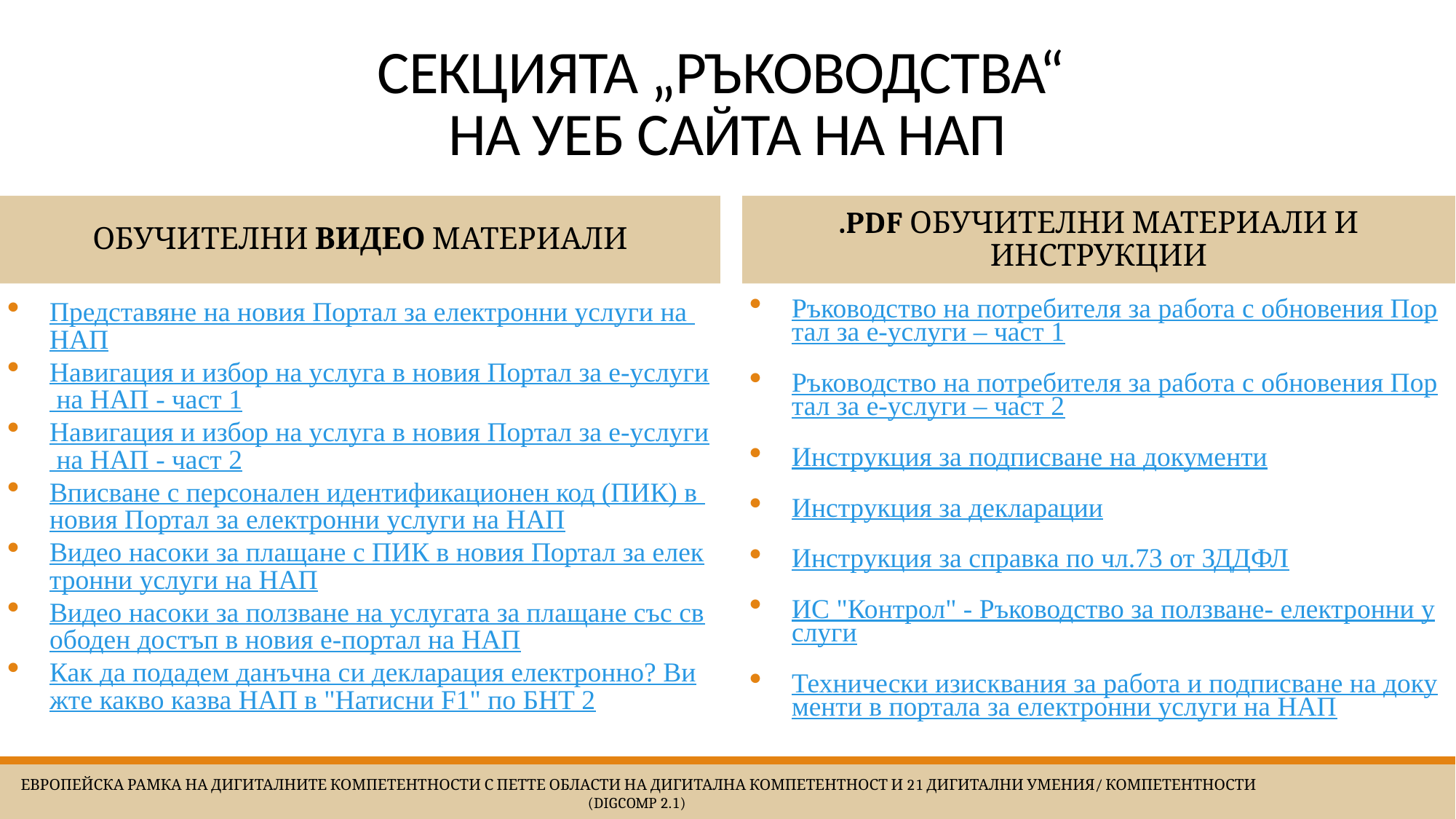

# СЕКЦИЯТА „РЪКОВОДСТВА“ НА УЕБ САЙТА НА НАП
Обучителни видео материали
.PDF Обучителни материали и инструкции
Представяне на новия Портал за електронни услуги на НАП
Навигация и избор на услуга в новия Портал за е-услуги на НАП - част 1
Навигация и избор на услуга в новия Портал за е-услуги на НАП - част 2
Вписване с персонален идентификационен код (ПИК) в новия Портал за електронни услуги на НАП
Видео насоки за плащане с ПИК в новия Портал за електронни услуги на НАП
Видео насоки за ползване на услугата за плащане със свободен достъп в новия е-портал на НАП
Как да подадем данъчна си декларация електронно? Вижте какво казва НАП в "Натисни F1" по БНТ 2
Ръководство на потребителя за работа с обновения Портал за е-услуги – част 1
Ръководство на потребителя за работа с обновения Портал за е-услуги – част 2
Инструкция за подписване на документи
Инструкция за декларации
Инструкция за справка по чл.73 от ЗДДФЛ
ИС "Контрол" - Ръководство за ползване- електронни услуги
Технически изисквания за работа и подписване на документи в портала за електронни услуги на НАП
 Европейска Рамка на дигиталните компетентности с петте области на дигитална компетентност и 21 дигитални умения/ компетентности (DigComp 2.1)